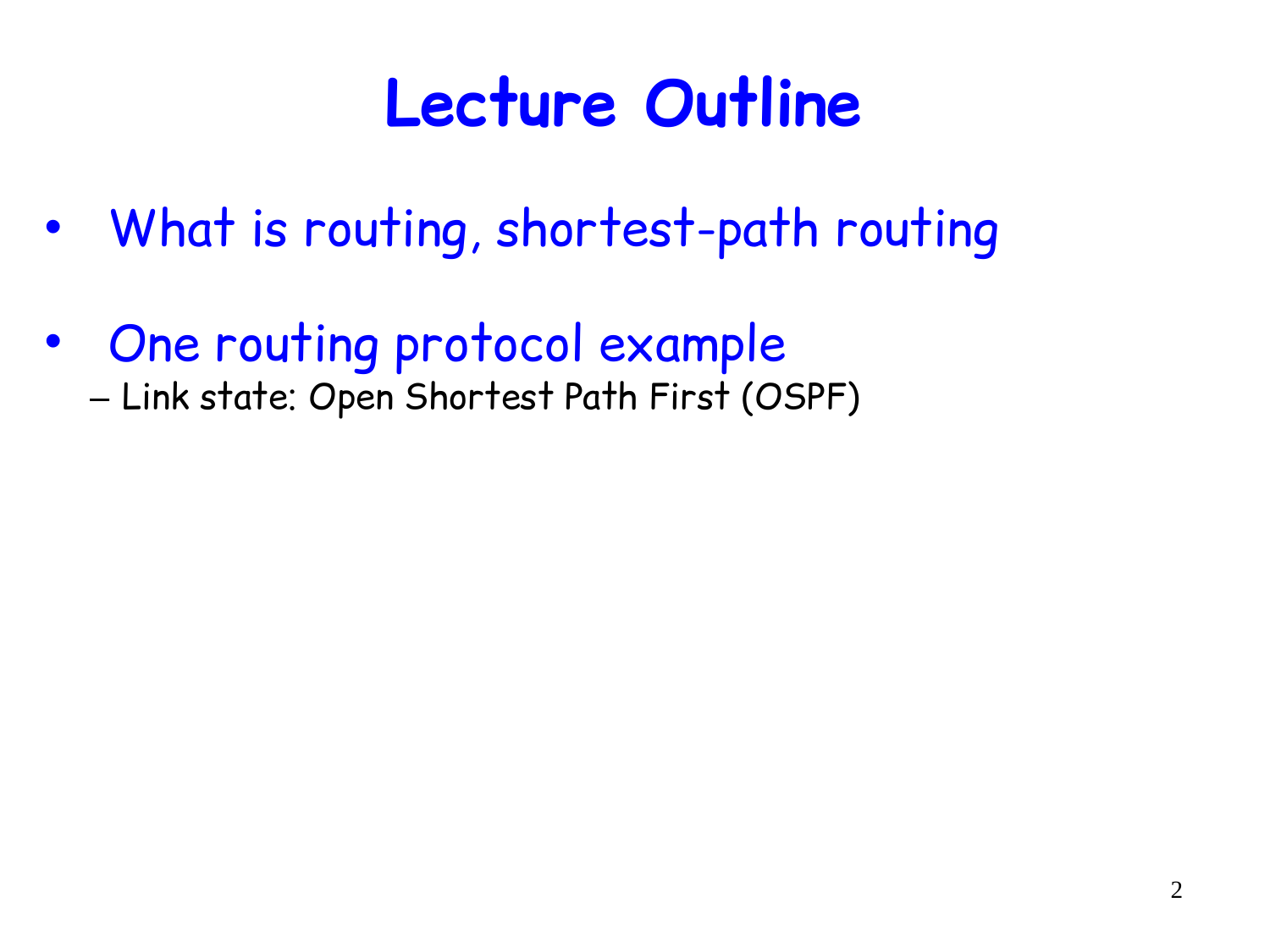

# Lecture Outline
What is routing, shortest-path routing

One routing protocol example
Link state: Open Shortest Path First (OSPF)

2